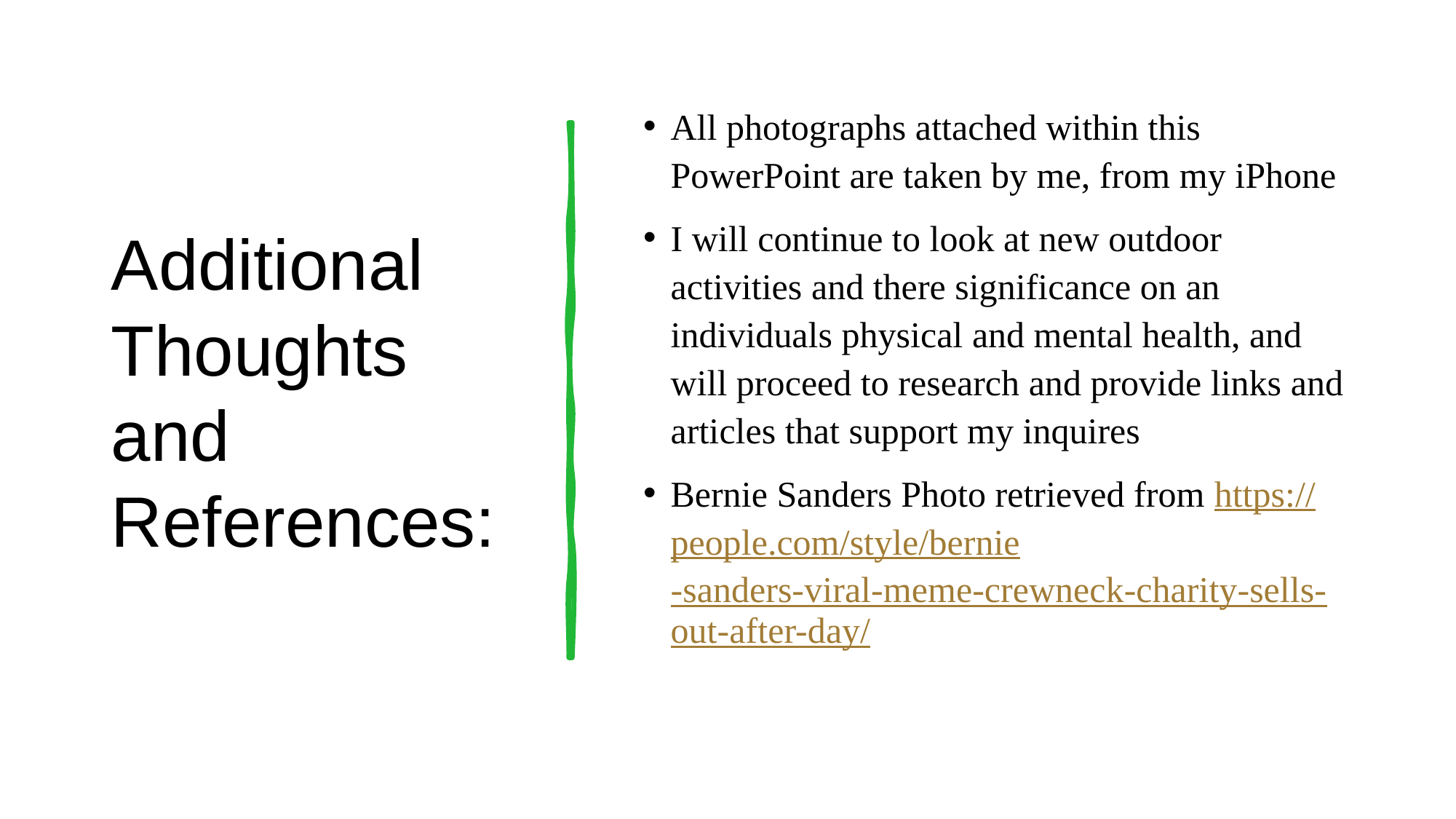

# Additional Thoughts and References:
All photographs attached within this PowerPoint are taken by me, from my iPhone
I will continue to look at new outdoor activities and there significance on an individuals physical and mental health, and will proceed to research and provide links and articles that support my inquires
Bernie Sanders Photo retrieved from https://people.com/style/bernie-sanders-viral-meme-crewneck-charity-sells-out-after-day/